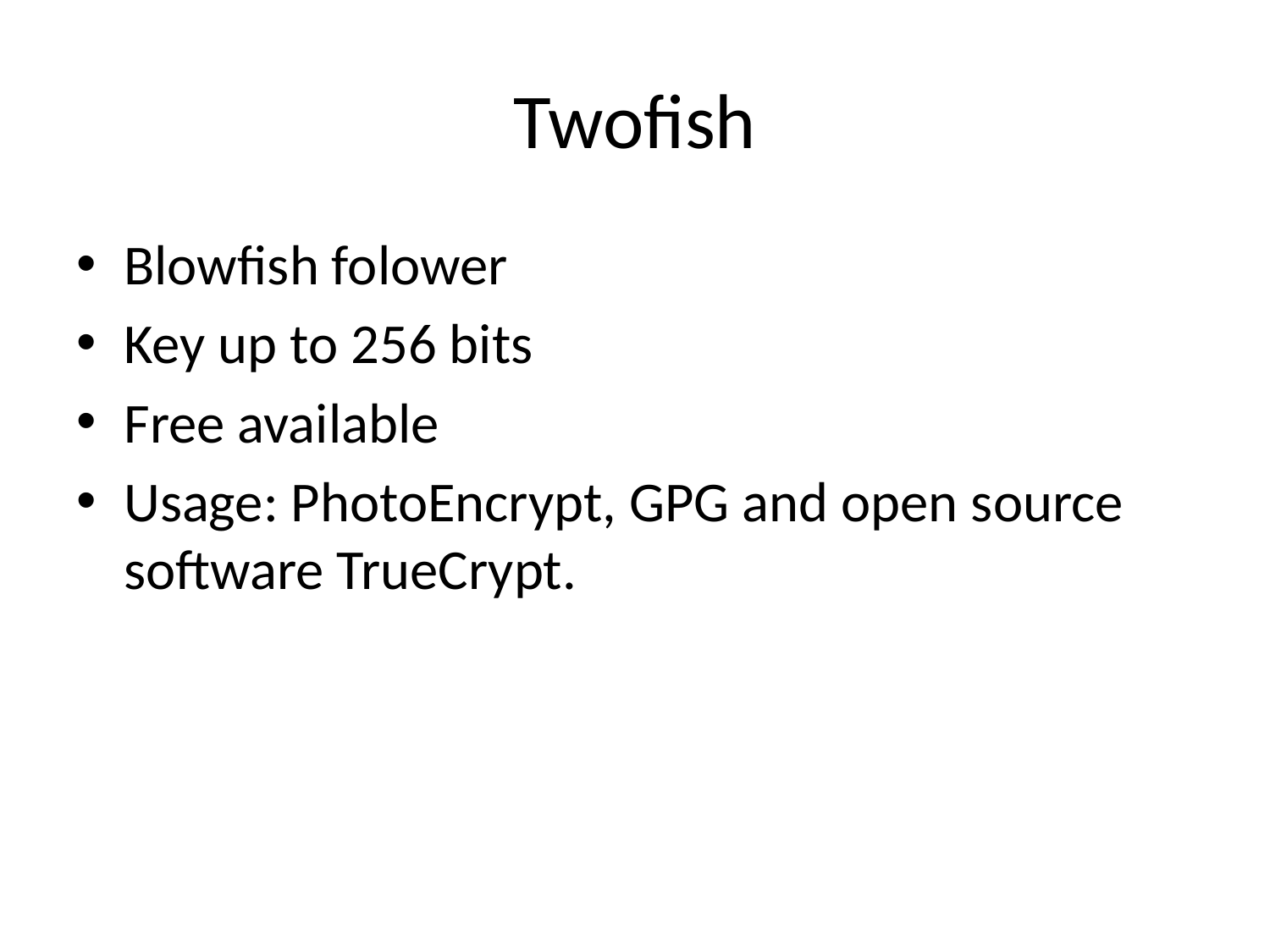

# Twofish
Blowfish folower
Key up to 256 bits
Free available
Usage: PhotoEncrypt, GPG and open source software TrueCrypt.